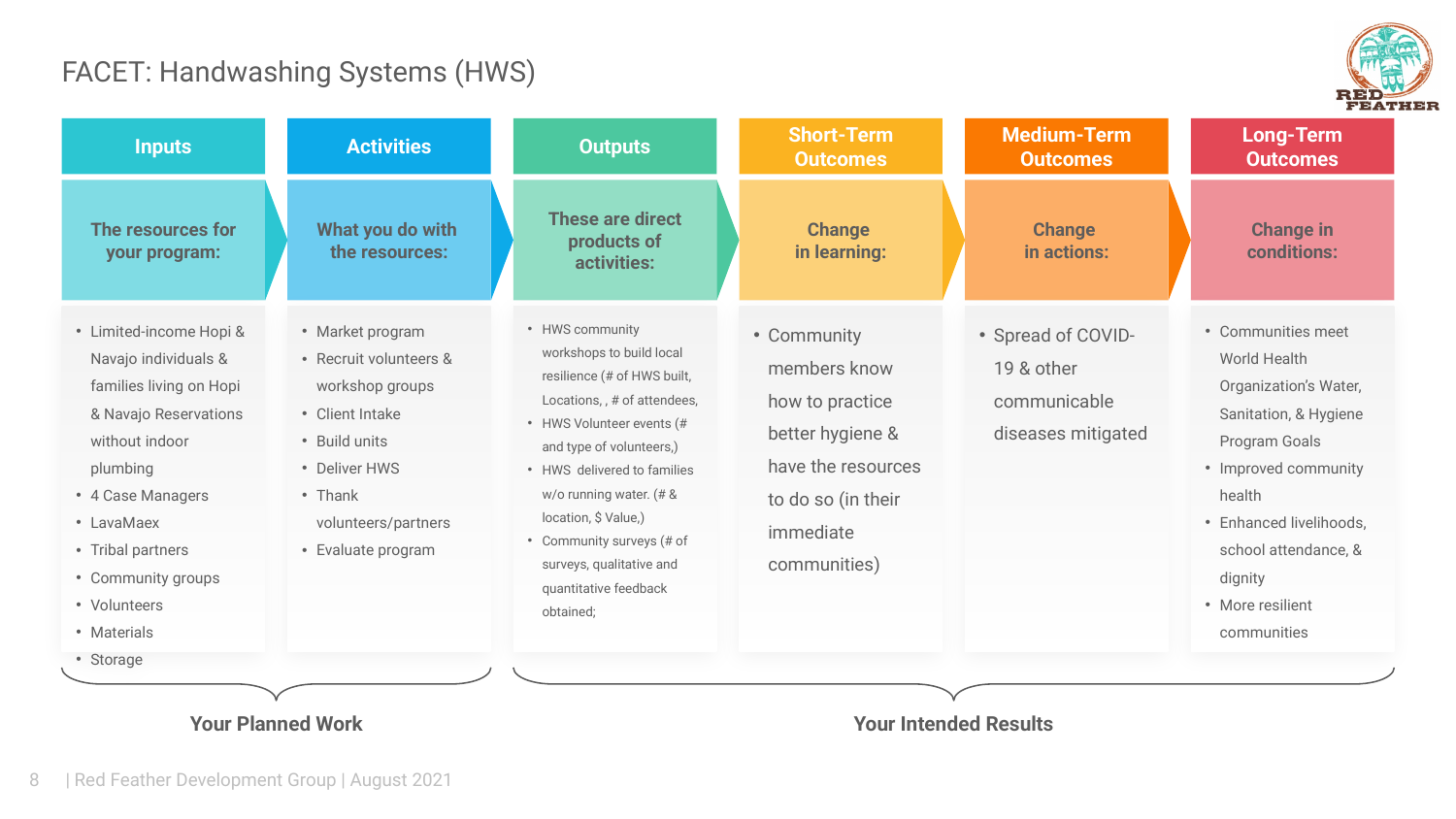

# FACET: Handwashing Systems (HWS)
Inputs
Activities
Outputs
Short-Term Outcomes
Medium-Term Outcomes
Long-Term Outcomes
The resources for your program:
What you do with
the resources:
These are direct products of activities:
Change
in learning:
Change
in actions:
Change in conditions:

Limited-income Hopi & Navajo individuals & families living on Hopi & Navajo Reservations without indoor plumbing
4 Case Managers
LavaMaex
Tribal partners
Community groups
Volunteers
Materials
Storage

Market program
Recruit volunteers & workshop groups
Client Intake
Build units
Deliver HWS
Thank volunteers/partners
Evaluate program

HWS community workshops to build local resilience (# of HWS built, Locations, , # of attendees,
HWS Volunteer events (# and type of volunteers,)
HWS  delivered to families w/o running water. (# & location, $ Value,)
Community surveys (# of surveys, qualitative and quantitative feedback obtained;

Community members know how to practice better hygiene & have the resources to do so (in their immediate communities)
Spread of COVID-19 & other communicable diseases mitigated

Communities meet World Health Organization’s Water, Sanitation, & Hygiene Program Goals
Improved community health
Enhanced livelihoods, school attendance, & dignity
More resilient communities

Your Planned Work
Your Intended Results